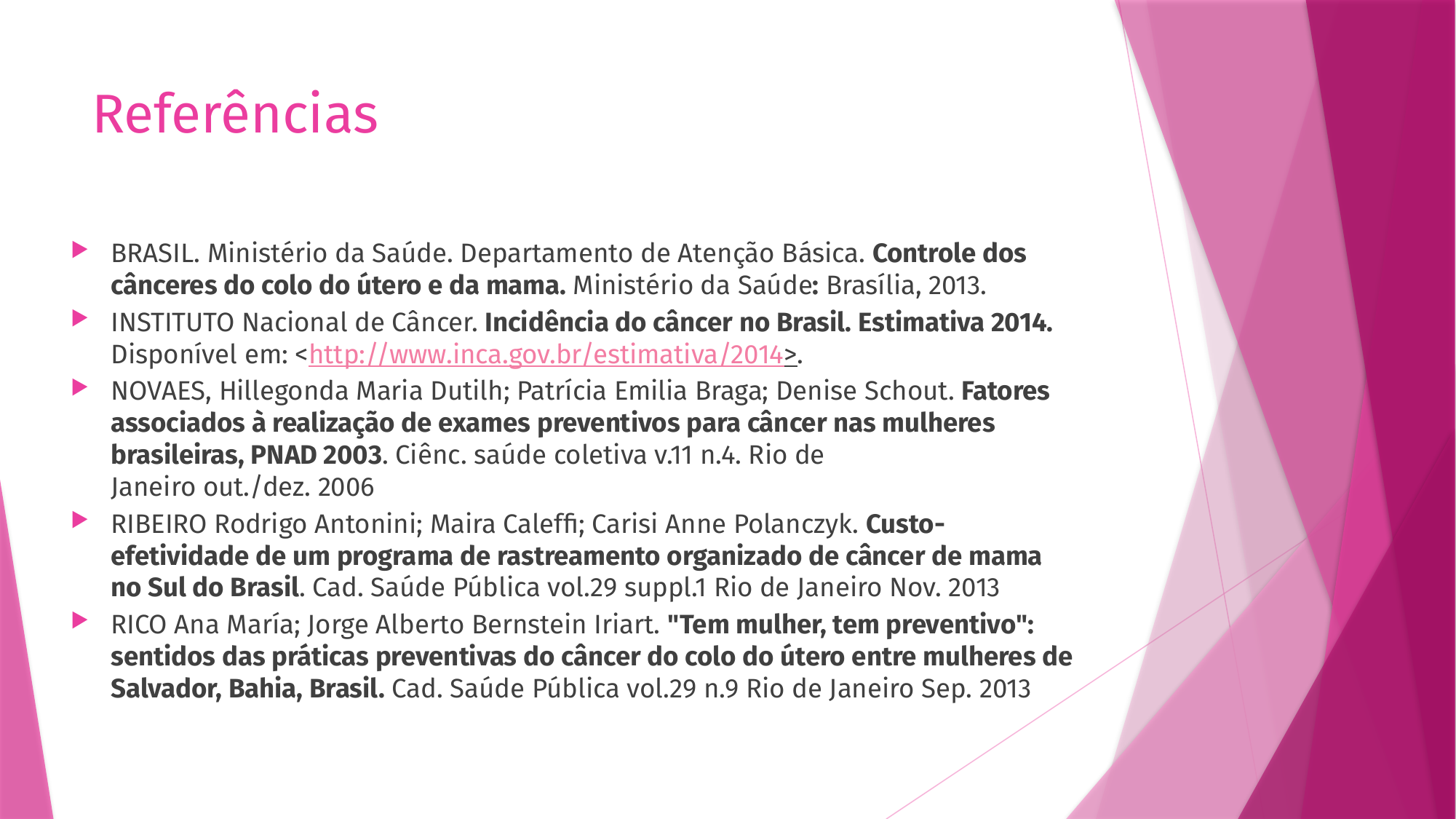

# Referências
BRASIL. Ministério da Saúde. Departamento de Atenção Básica. Controle dos cânceres do colo do útero e da mama. Ministério da Saúde: Brasília, 2013.
INSTITUTO Nacional de Câncer. Incidência do câncer no Brasil. Estimativa 2014. Disponível em: <http://www.inca.gov.br/estimativa/2014>.
NOVAES, Hillegonda Maria Dutilh; Patrícia Emilia Braga; Denise Schout. Fatores associados à realização de exames preventivos para câncer nas mulheres brasileiras, PNAD 2003. Ciênc. saúde coletiva v.11 n.4. Rio de Janeiro out./dez. 2006
RIBEIRO Rodrigo Antonini; Maira Caleffi; Carisi Anne Polanczyk. Custo-efetividade de um programa de rastreamento organizado de câncer de mama no Sul do Brasil. Cad. Saúde Pública vol.29 suppl.1 Rio de Janeiro Nov. 2013
RICO Ana María; Jorge Alberto Bernstein Iriart. "Tem mulher, tem preventivo": sentidos das práticas preventivas do câncer do colo do útero entre mulheres de Salvador, Bahia, Brasil. Cad. Saúde Pública vol.29 n.9 Rio de Janeiro Sep. 2013